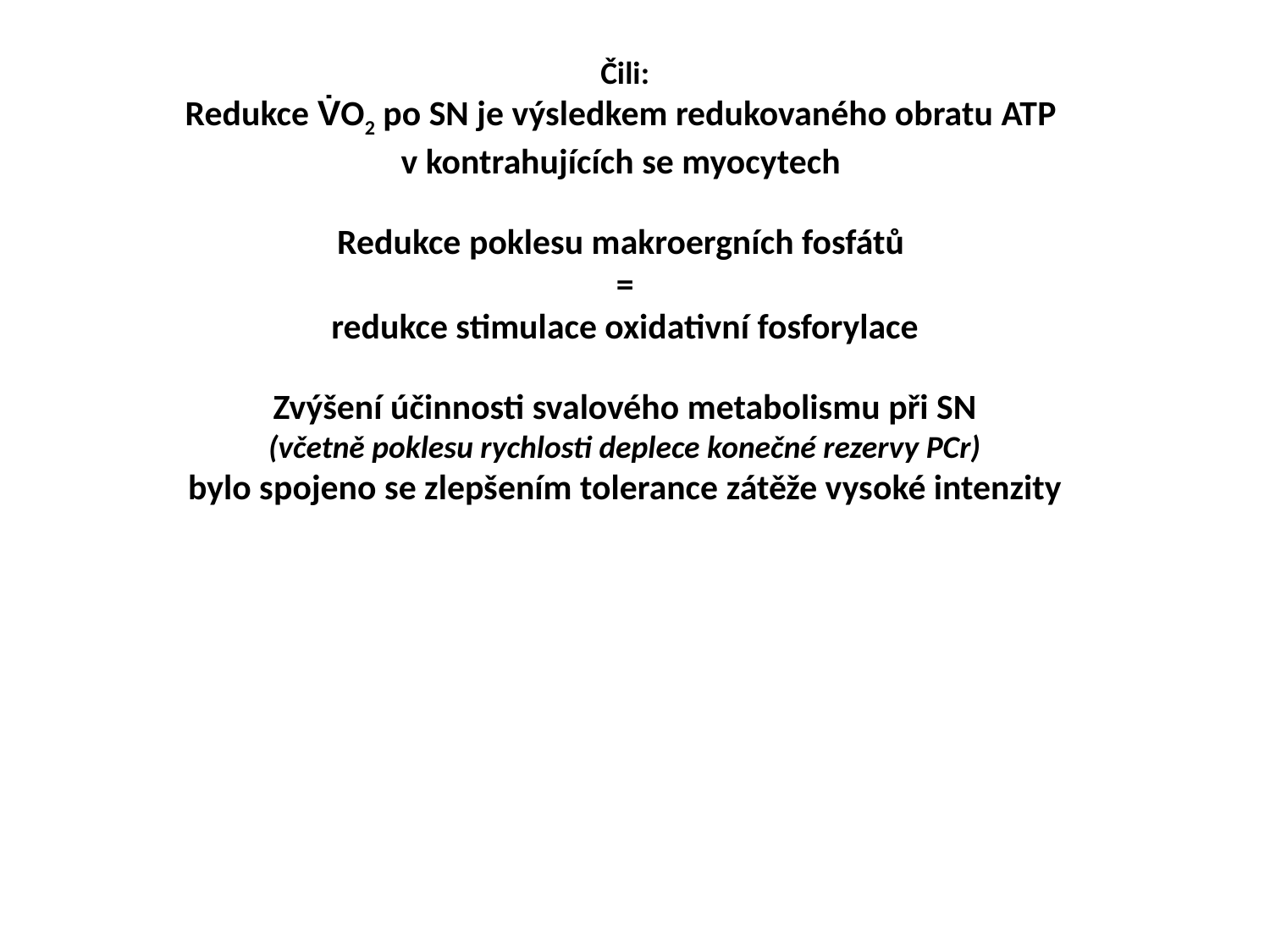

Čili:
Redukce V̇O2 po SN je výsledkem redukovaného obratu ATP
v kontrahujících se myocytech

Redukce poklesu makroergních fosfátů
=
redukce stimulace oxidativní fosforylace

Zvýšení účinnosti svalového metabolismu při SN
(včetně poklesu rychlosti deplece konečné rezervy PCr)
bylo spojeno se zlepšením tolerance zátěže vysoké intenzity